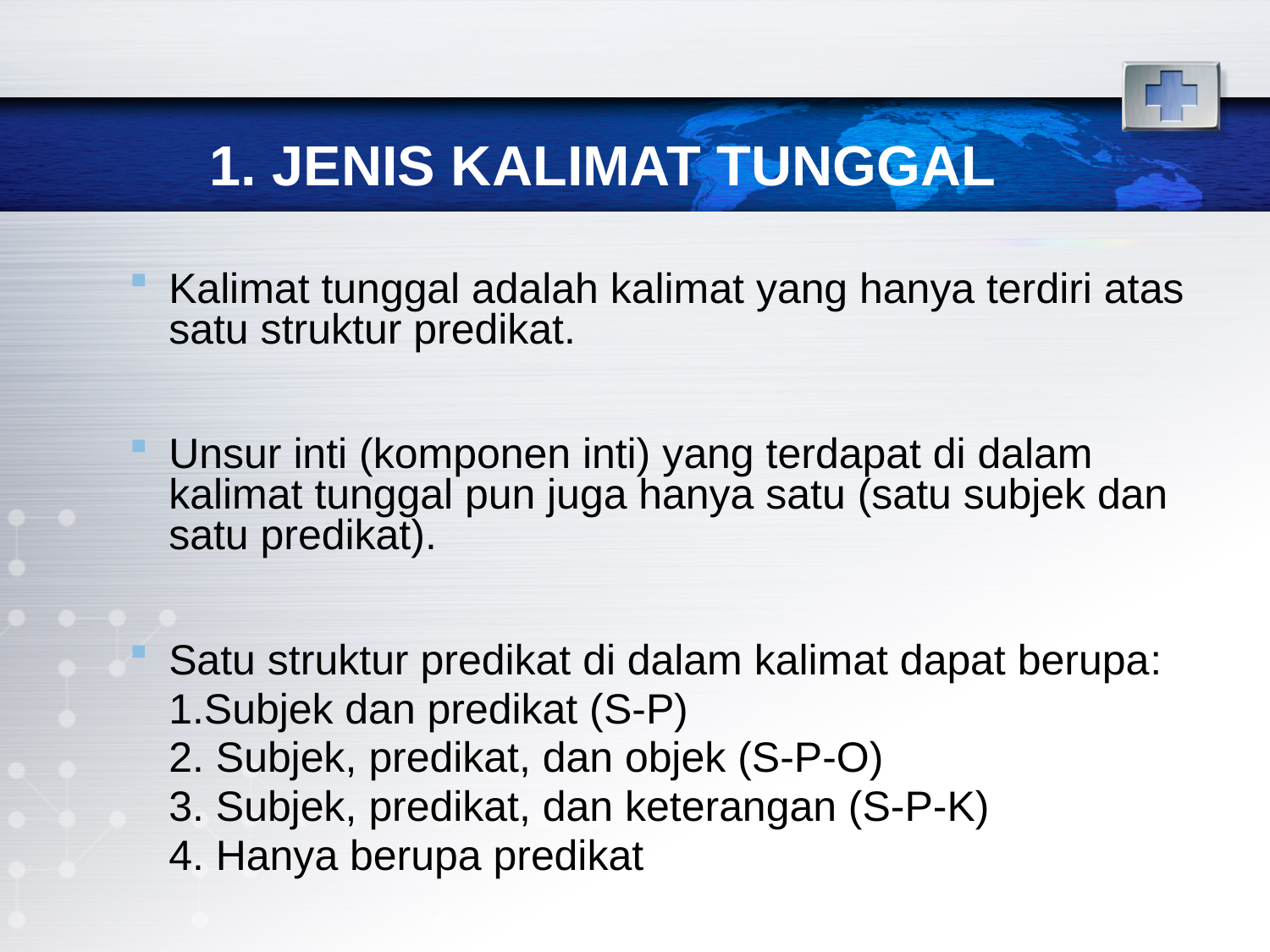

# 1. JENIS KALIMAT TUNGGAL
Kalimat tunggal adalah kalimat yang hanya terdiri atas satu struktur predikat.

Unsur inti (komponen inti) yang terdapat di dalam kalimat tunggal pun juga hanya satu (satu subjek dan satu predikat).

Satu struktur predikat di dalam kalimat dapat berupa:
	1.Subjek dan predikat (S-P)
	2. Subjek, predikat, dan objek (S-P-O)
	3. Subjek, predikat, dan keterangan (S-P-K)
	4. Hanya berupa predikat